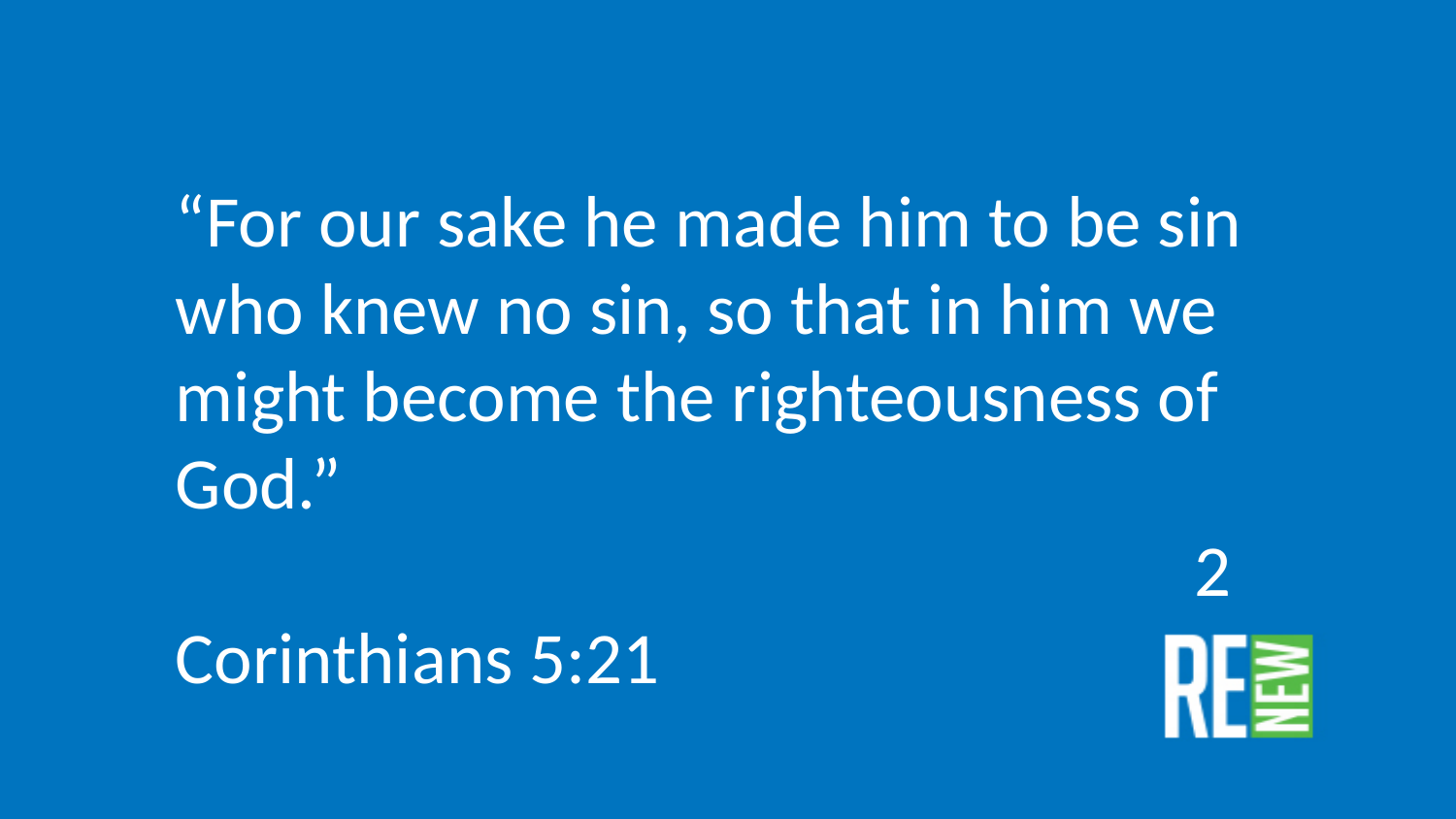

“For our sake he made him to be sin who knew no sin, so that in him we might become the righteousness of God.”
							2 Corinthians 5:21